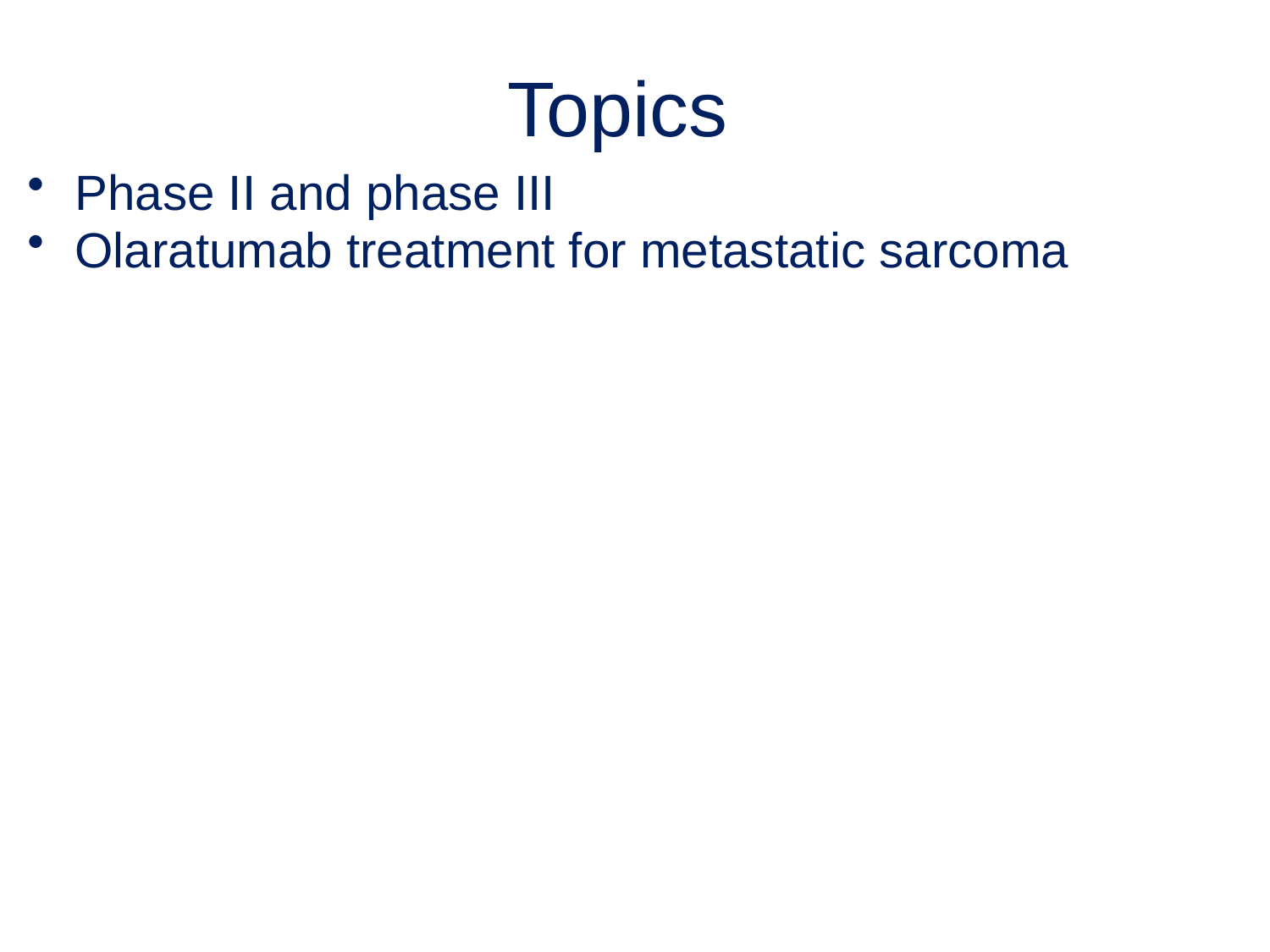

Topics
Phase II and phase III
Olaratumab treatment for metastatic sarcoma